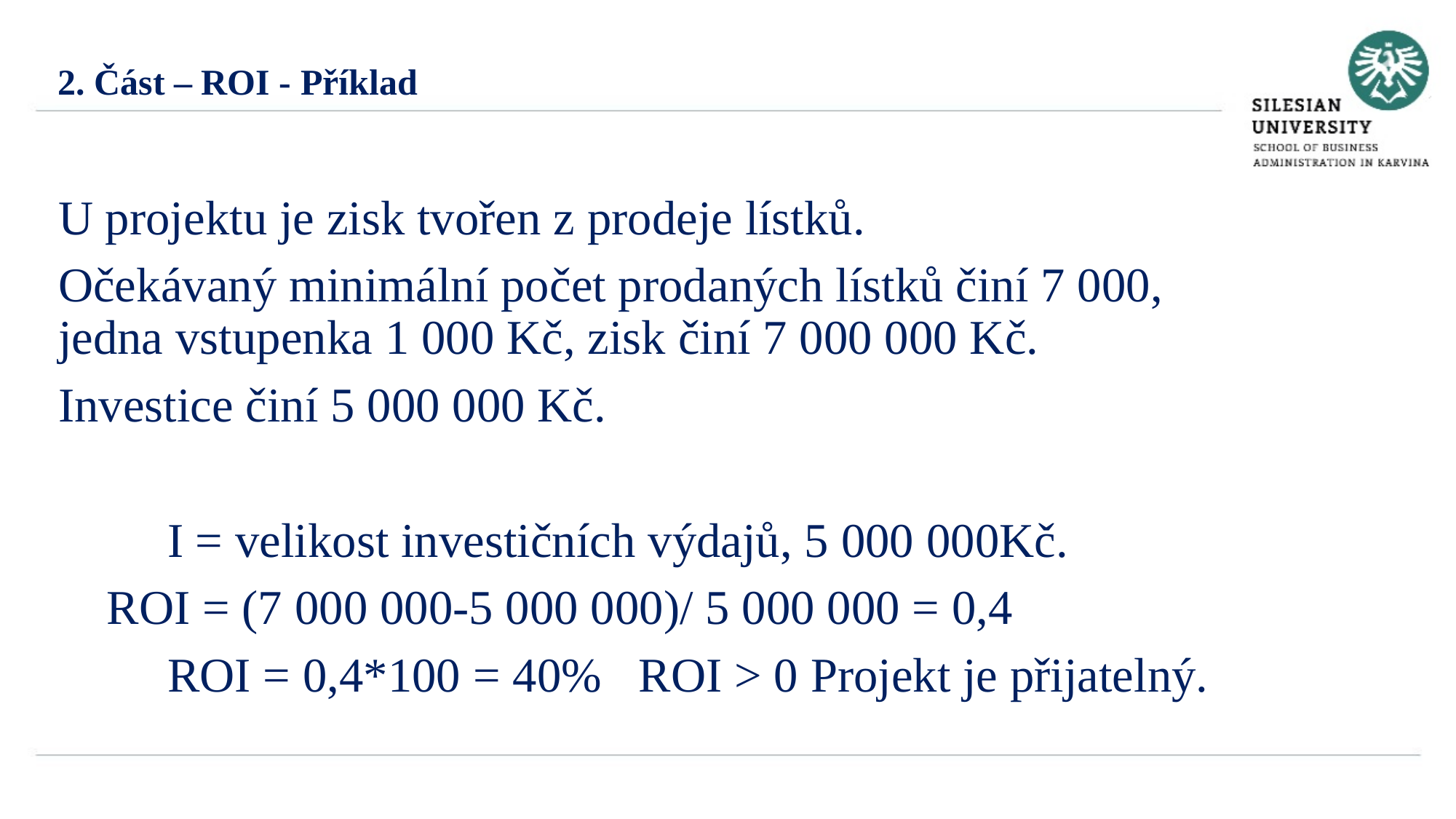

2. Část – ROI - Příklad

U projektu je zisk tvořen z prodeje lístků.
Očekávaný minimální počet prodaných lístků činí 7 000, jedna vstupenka 1 000 Kč, zisk činí 7 000 000 Kč.
Investice činí 5 000 000 Kč.

	I = velikost investičních výdajů, 5 000 000Kč.
    ROI = (7 000 000-5 000 000)/ 5 000 000 = 0,4
	ROI = 0,4*100 = 40%   ROI > 0 Projekt je přijatelný.